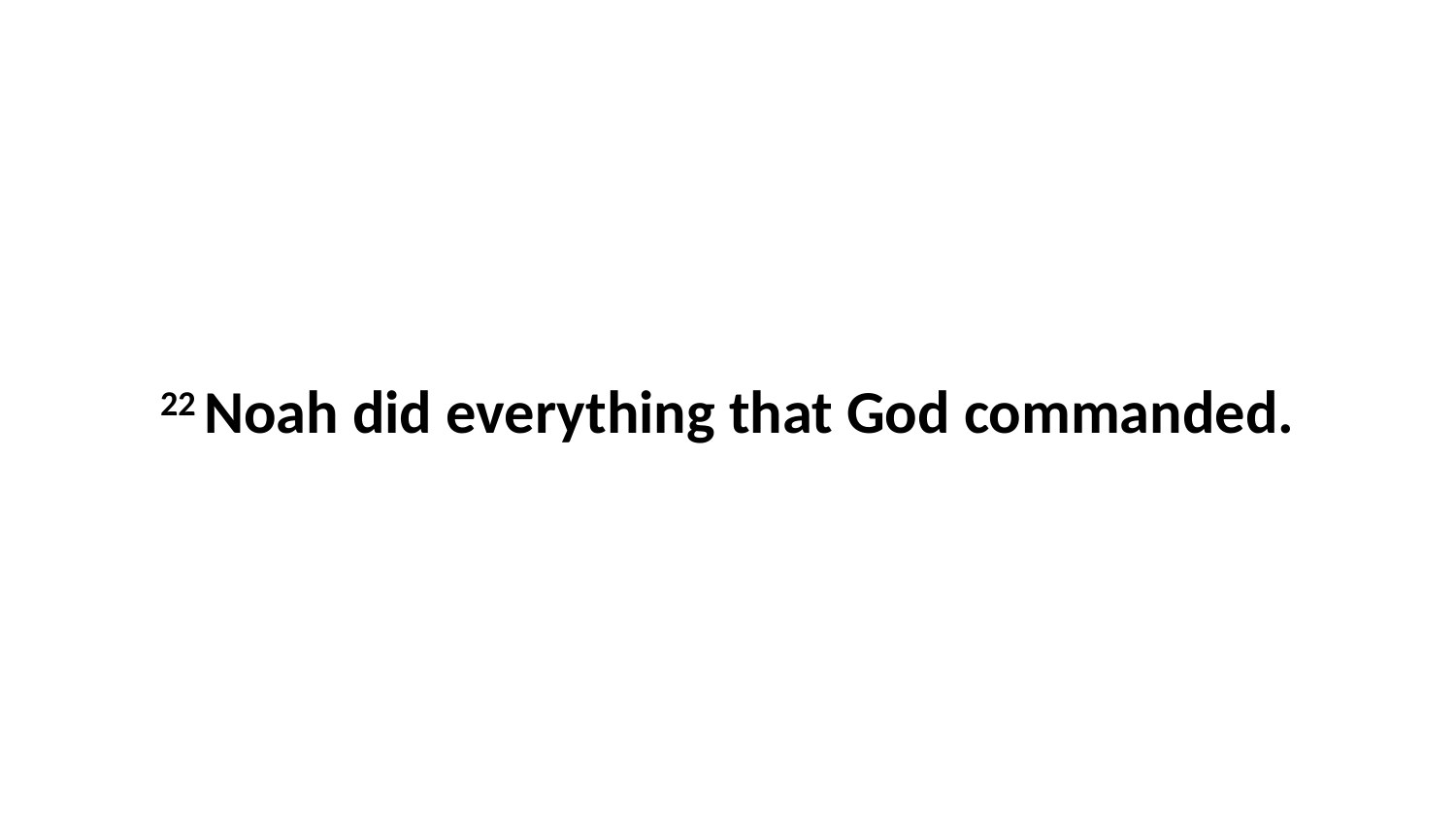

22 Noah did everything that God commanded.